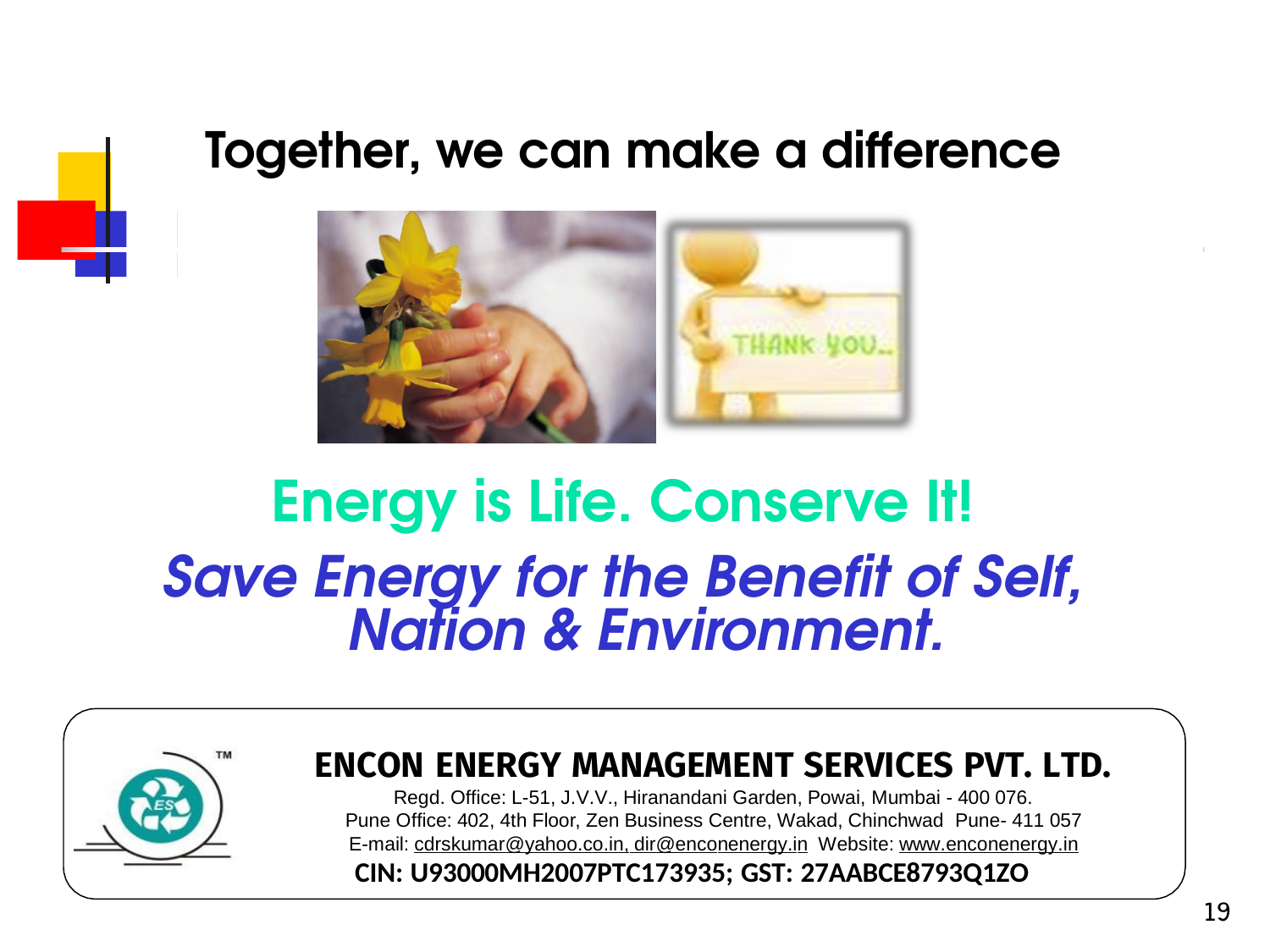

Together, we can make a difference

Energy is Life. Conserve It!
Save Energy for the Benefit of Self, Nation & Environment.

ENCON ENERGY MANAGEMENT SERVICES PVT. LTD.
Regd. Office: L-51, J.V.V., Hiranandani Garden, Powai, Mumbai - 400 076.
Pune Office: 402, 4th Floor, Zen Business Centre, Wakad, Chinchwad  Pune- 411 057 E-mail: cdrskumar@yahoo.co.in, dir@enconenergy.in  Website: www.enconenergy.in
CIN: U93000MH2007PTC173935; GST: 27AABCE8793Q1ZO
19